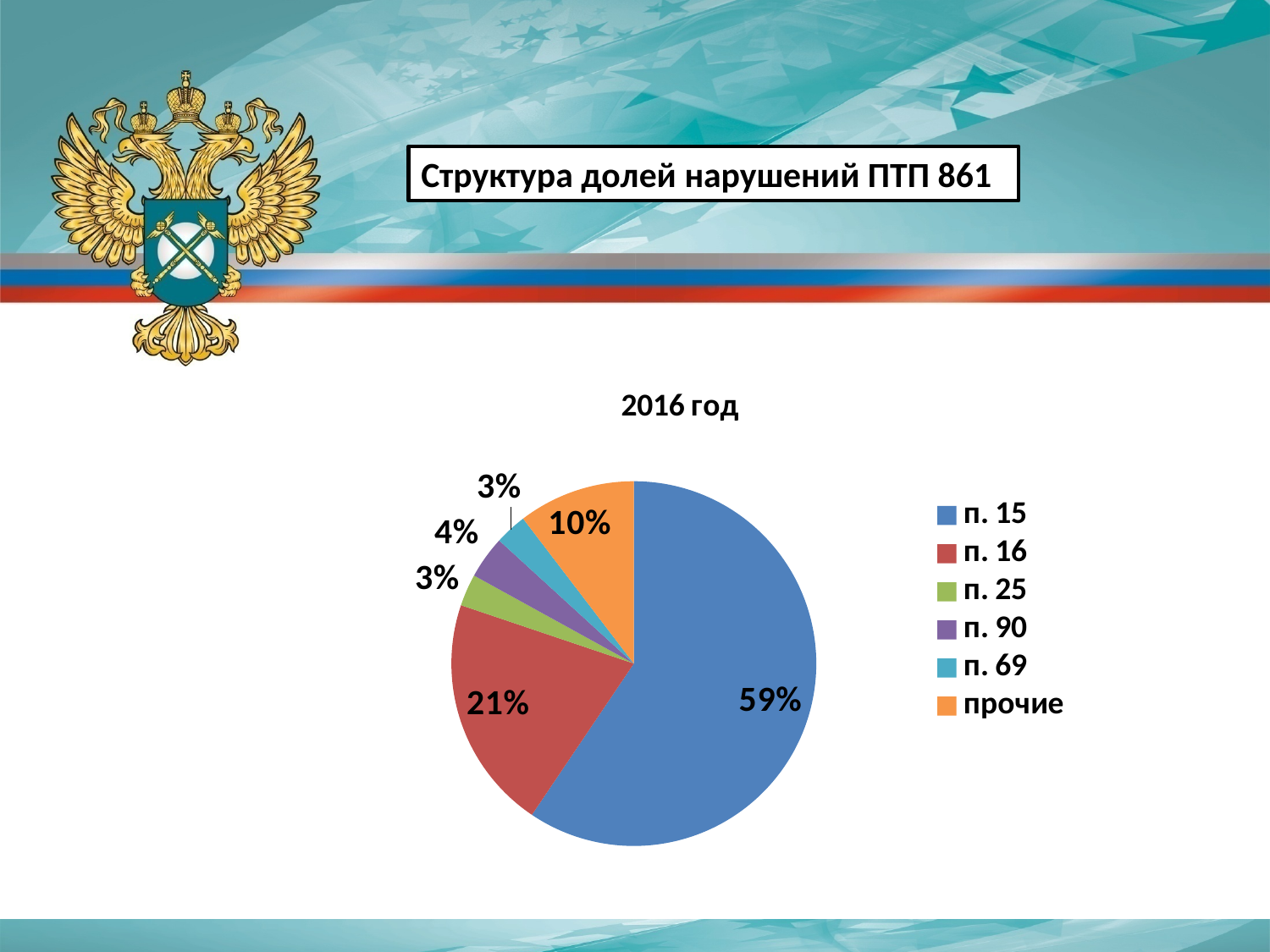

Структура долей нарушений ПТП 861

### Chart:

| Category | 2016 год |
|---|---|
| п. 15 | 63.0 |
| п. 16 | 22.0 |
| п. 25 | 3.0 |
| п. 90 | 4.0 |
| п. 69 | 3.0 |
| прочие | 11.0 |